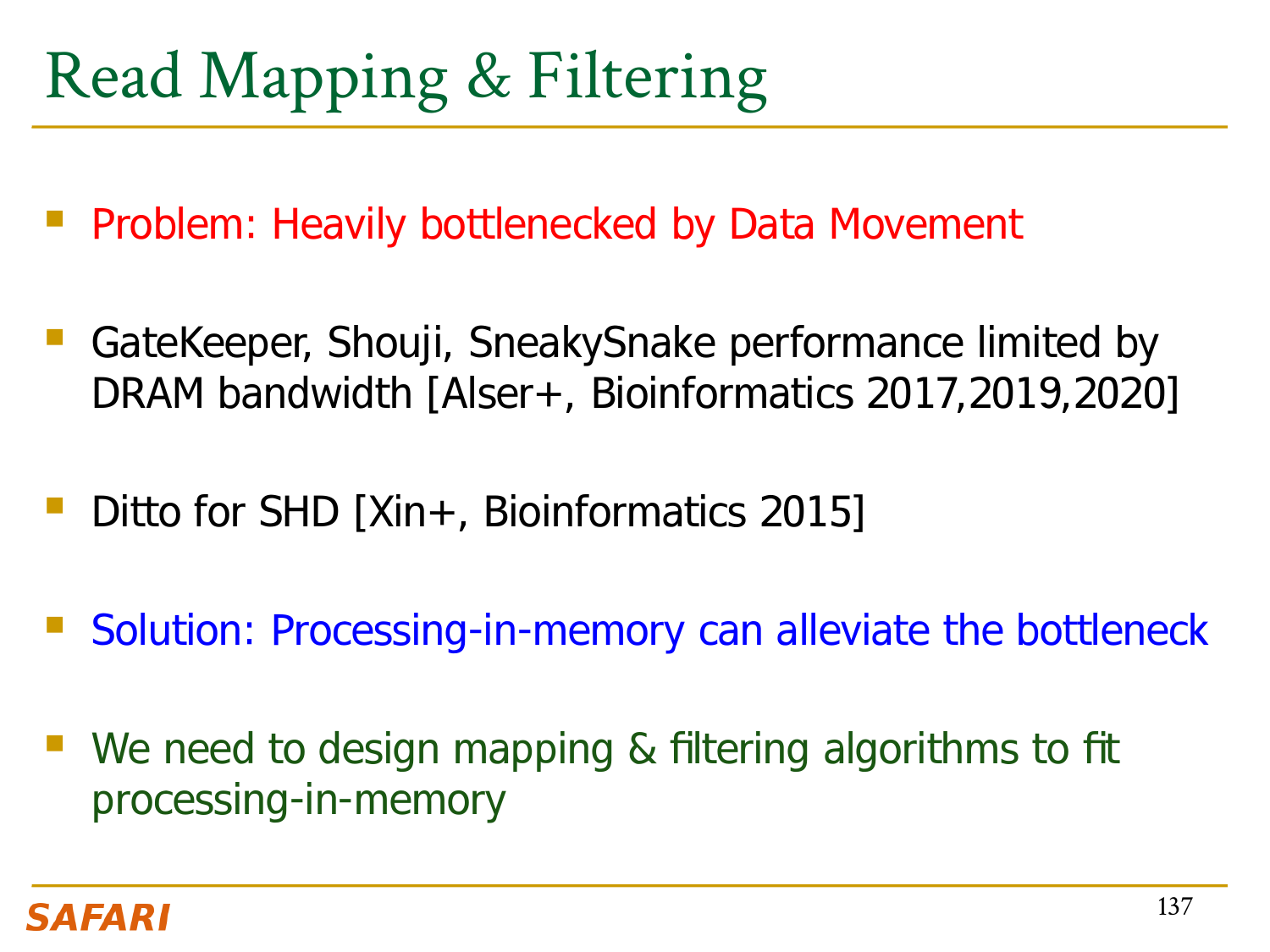

# Read Mapping & Filtering
Problem: Heavily bottlenecked by Data Movement

GateKeeper, Shouji, SneakySnake performance limited by DRAM bandwidth [Alser+, Bioinformatics 2017,2019,2020]

Ditto for SHD [Xin+, Bioinformatics 2015]

Solution: Processing-in-memory can alleviate the bottleneck

We need to design mapping & filtering algorithms to fit processing-in-memory
137